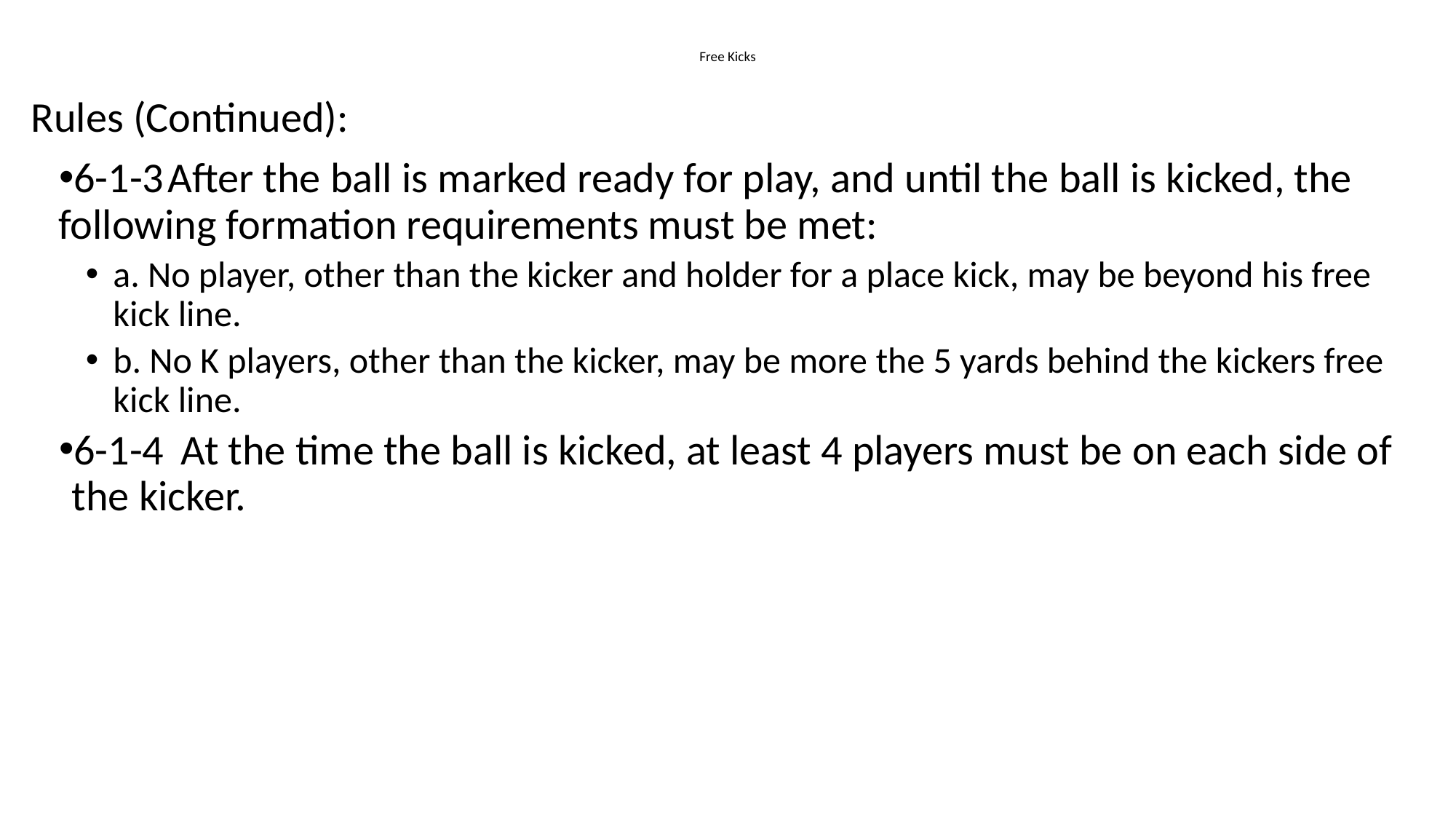

# Free Kicks
Rules (Continued):
6-1-3	After the ball is marked ready for play, and until the ball is kicked, the following formation requirements must be met:
a. No player, other than the kicker and holder for a place kick, may be beyond his free kick line.
b. No K players, other than the kicker, may be more the 5 yards behind the kickers free kick line.
6-1-4	At the time the ball is kicked, at least 4 players must be on each side of the kicker.